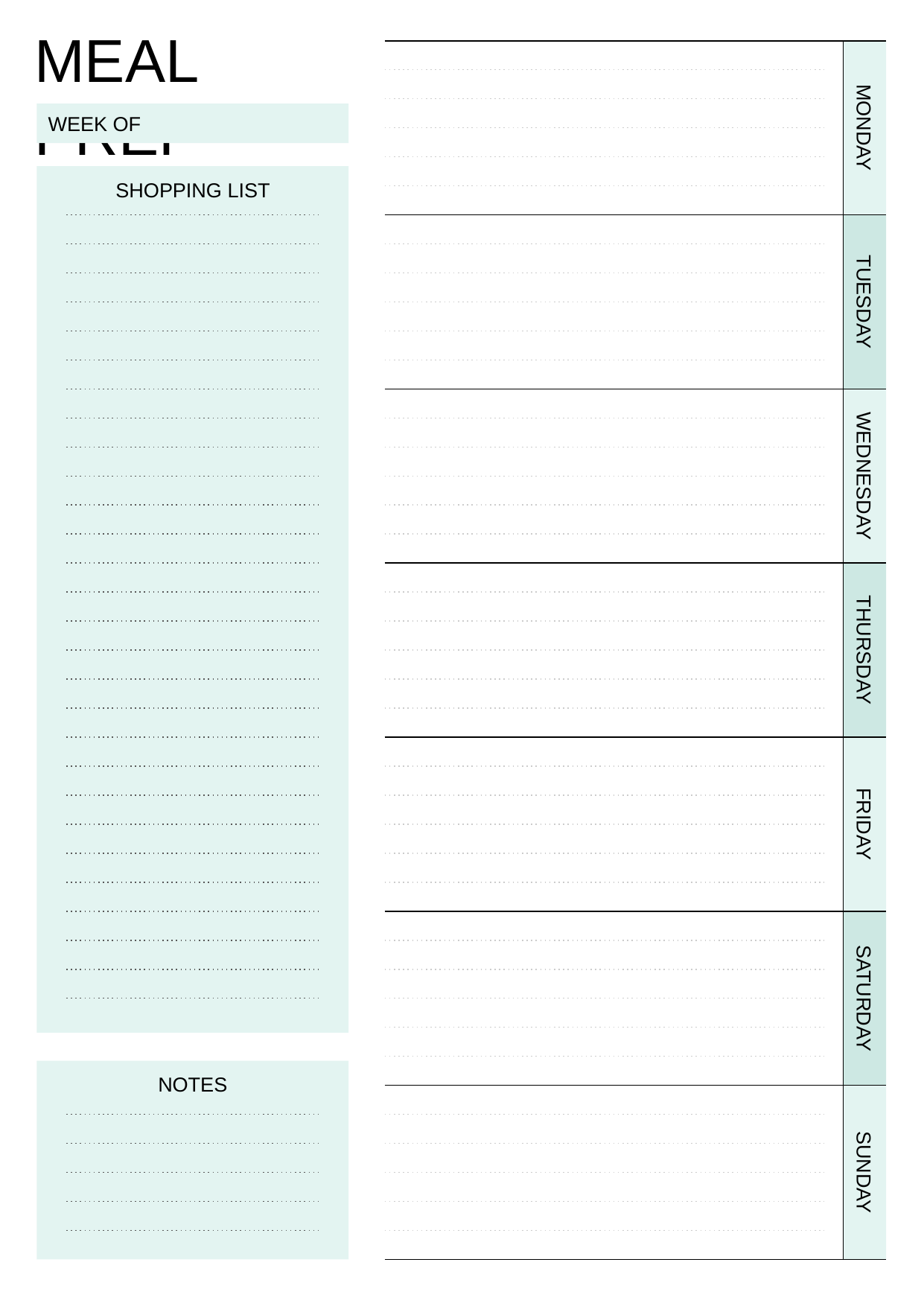

MEAL PREP

WEEK OF
MONDAY

SHOPPING LIST

TUESDAY

WEDNESDAY

THURSDAY

FRIDAY

SATURDAY

NOTES

SUNDAY